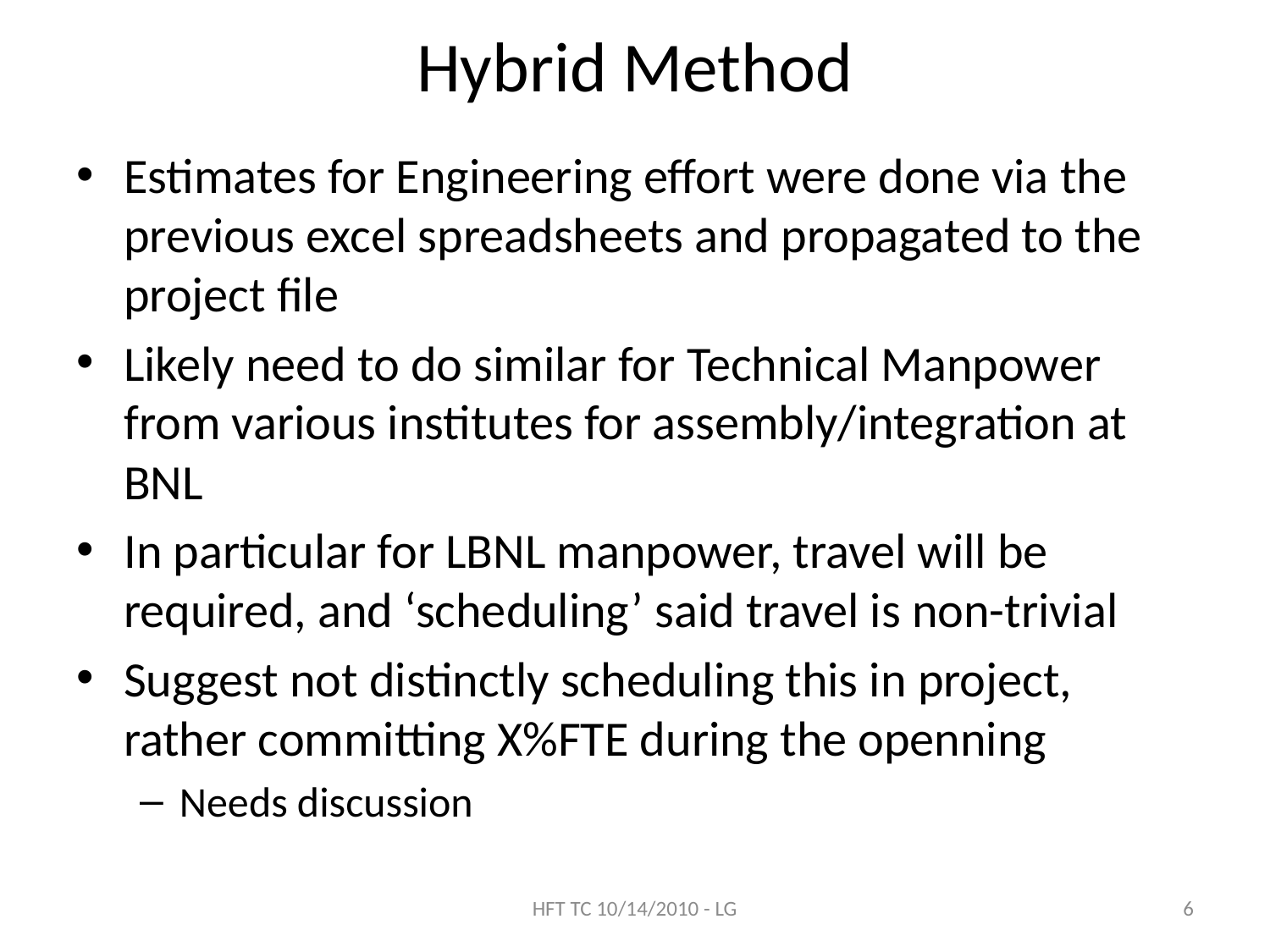

# Hybrid Method
Estimates for Engineering effort were done via the previous excel spreadsheets and propagated to the project file
Likely need to do similar for Technical Manpower from various institutes for assembly/integration at BNL
In particular for LBNL manpower, travel will be required, and ‘scheduling’ said travel is non-trivial
Suggest not distinctly scheduling this in project, rather committing X%FTE during the openning
Needs discussion
HFT TC 10/14/2010 - LG
6